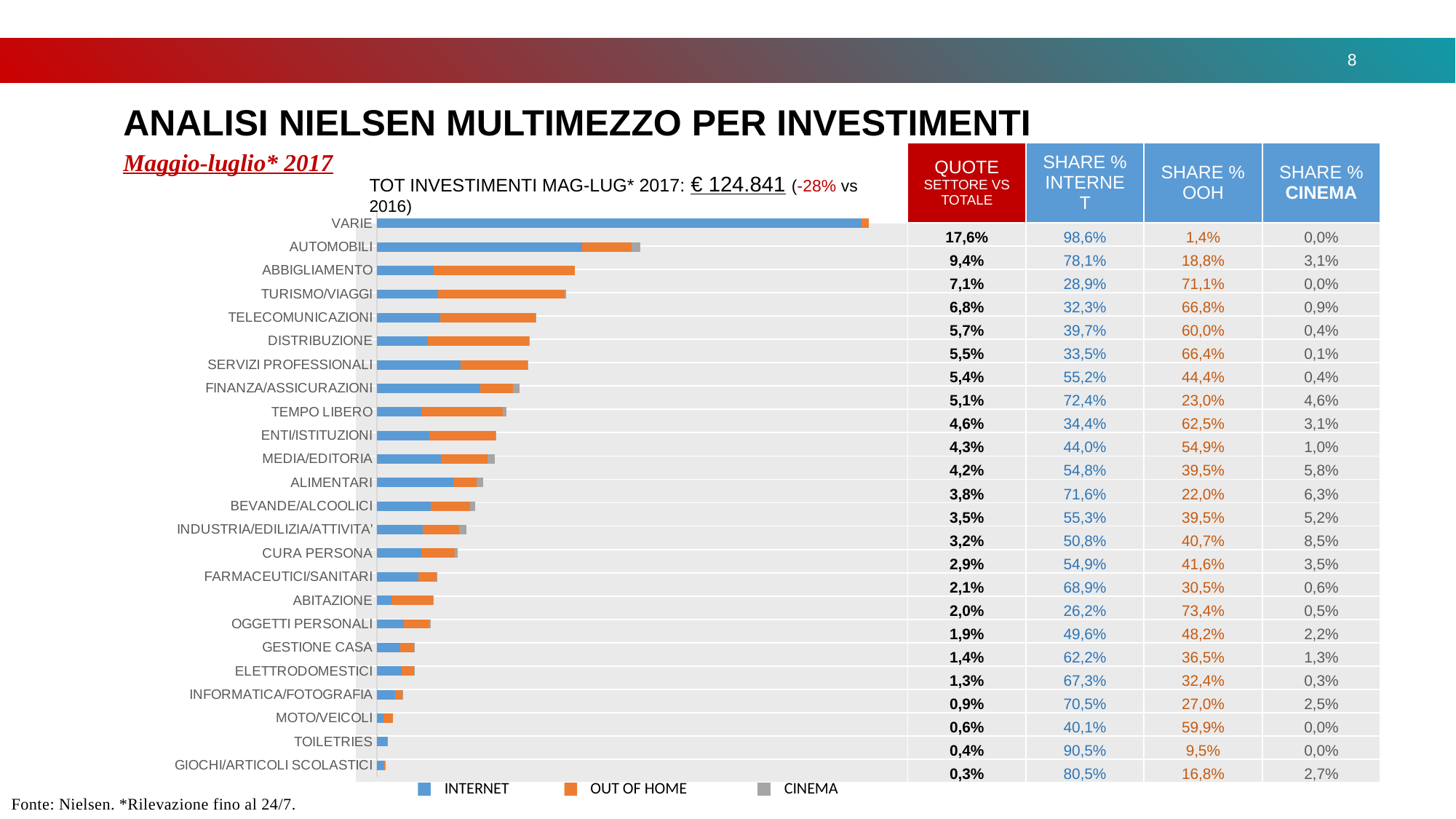

8
ANALISI NIELSEN MULTIMEZZO PER INVESTIMENTI

Maggio-luglio* 2017
| TOT INVESTIMENTI MAG-LUG\* 2017: € 124.841 (-28% vs 2016) | QUOTE SETTORE VS TOTALE | SHARE % INTERNET | SHARE % OOH | SHARE % CINEMA |
| --- | --- | --- | --- | --- |
|  | 17,6% | 98,6% | 1,4% | 0,0% |
|  | 9,4% | 78,1% | 18,8% | 3,1% |
|  | 7,1% | 28,9% | 71,1% | 0,0% |
|  | 6,8% | 32,3% | 66,8% | 0,9% |
|  | 5,7% | 39,7% | 60,0% | 0,4% |
|  | 5,5% | 33,5% | 66,4% | 0,1% |
|  | 5,4% | 55,2% | 44,4% | 0,4% |
|  | 5,1% | 72,4% | 23,0% | 4,6% |
|  | 4,6% | 34,4% | 62,5% | 3,1% |
|  | 4,3% | 44,0% | 54,9% | 1,0% |
|  | 4,2% | 54,8% | 39,5% | 5,8% |
|  | 3,8% | 71,6% | 22,0% | 6,3% |
|  | 3,5% | 55,3% | 39,5% | 5,2% |
|  | 3,2% | 50,8% | 40,7% | 8,5% |
|  | 2,9% | 54,9% | 41,6% | 3,5% |
|  | 2,1% | 68,9% | 30,5% | 0,6% |
|  | 2,0% | 26,2% | 73,4% | 0,5% |
|  | 1,9% | 49,6% | 48,2% | 2,2% |
|  | 1,4% | 62,2% | 36,5% | 1,3% |
|  | 1,3% | 67,3% | 32,4% | 0,3% |
|  | 0,9% | 70,5% | 27,0% | 2,5% |
|  | 0,6% | 40,1% | 59,9% | 0,0% |
|  | 0,4% | 90,5% | 9,5% | 0,0% |
|  | 0,3% | 80,5% | 16,8% | 2,7% |

### Chart

| Category |  |  |  |
|---|---|---|---|
| VARIE | 21631.0 | 302.0 | 0.0 |
| AUTOMOBILI | 9171.0 | 2209.0 | 367.0 |
| ABBIGLIAMENTO | 2551.0 | 6285.0 | 0.0 |
| TURISMO/VIAGGI | 2726.0 | 5639.0 | 80.0 |
| TELECOMUNICAZIONI | 2814.0 | 4258.0 | 25.0 |
| DISTRIBUZIONE | 2280.0 | 4521.0 | 7.0 |
| SERVIZI PROFESSIONALI | 3730.0 | 3000.0 | 30.0 |
| FINANZA/ASSICURAZIONI | 4603.0 | 1463.0 | 293.0 |
| TEMPO LIBERO | 1994.0 | 3622.0 | 177.0 |
| ENTI/ISTITUZIONI | 2352.0 | 2934.0 | 56.0 |
| MEDIA/EDITORIA | 2876.0 | 2074.0 | 302.0 |
| ALIMENTARI | 3403.0 | 1047.0 | 301.0 |
| BEVANDE/ALCOOLICI | 2419.0 | 1729.0 | 229.0 |
| INDUSTRIA/EDILIZIA/ATTIVITA' | 2036.0 | 1634.0 | 340.0 |
| CURA PERSONA | 1972.0 | 1497.0 | 126.0 |
| FARMACEUTICI/SANITARI | 1849.0 | 819.0 | 15.0 |
| ABITAZIONE | 656.0 | 1839.0 | 12.0 |
| OGGETTI PERSONALI | 1196.0 | 1162.0 | 54.0 |
| GESTIONE CASA | 1050.0 | 615.0 | 22.0 |
| ELETTRODOMESTICI | 1119.0 | 539.0 | 5.0 |
| INFORMATICA/FOTOGRAFIA | 830.0 | 318.0 | 30.0 |
| MOTO/VEICOLI | 293.0 | 437.0 | 0.0 |
| TOILETRIES | 459.0 | 48.0 | 0.0 |
| GIOCHI/ARTICOLI SCOLASTICI | 298.0 | 62.0 | 10.0 |
INTERNET
OUT OF HOME
CINEMA

Fonte: Nielsen. *Rilevazione fino al 24/7.